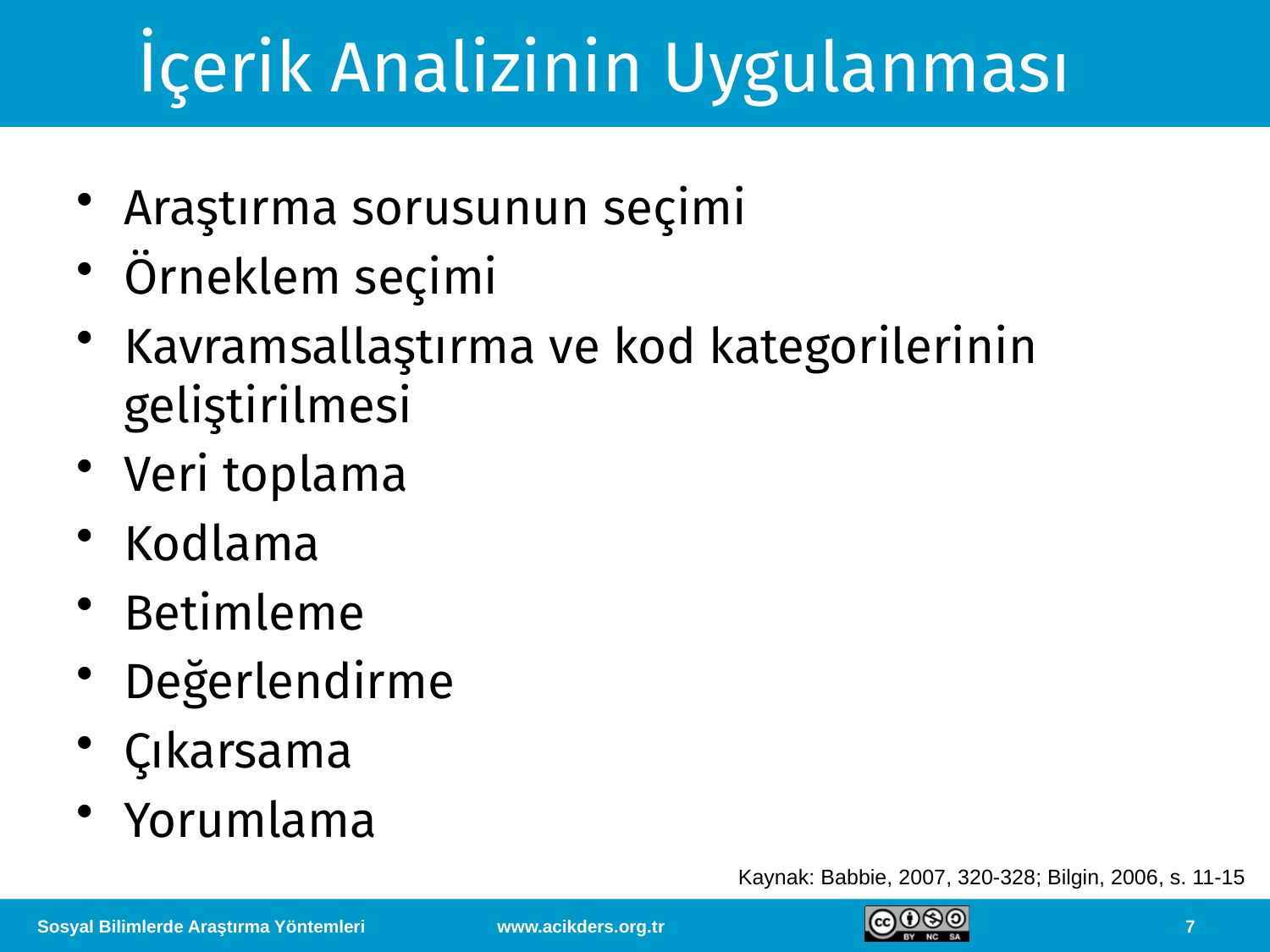

# İçerik Analizinin Uygulanması
Araştırma sorusunun seçimi
Örneklem seçimi
Kavramsallaştırma ve kod kategorilerinin geliştirilmesi
Veri toplama
Kodlama
Betimleme
Değerlendirme
Çıkarsama
Yorumlama
Kaynak: Babbie, 2007, 320-328; Bilgin, 2006, s. 11-15